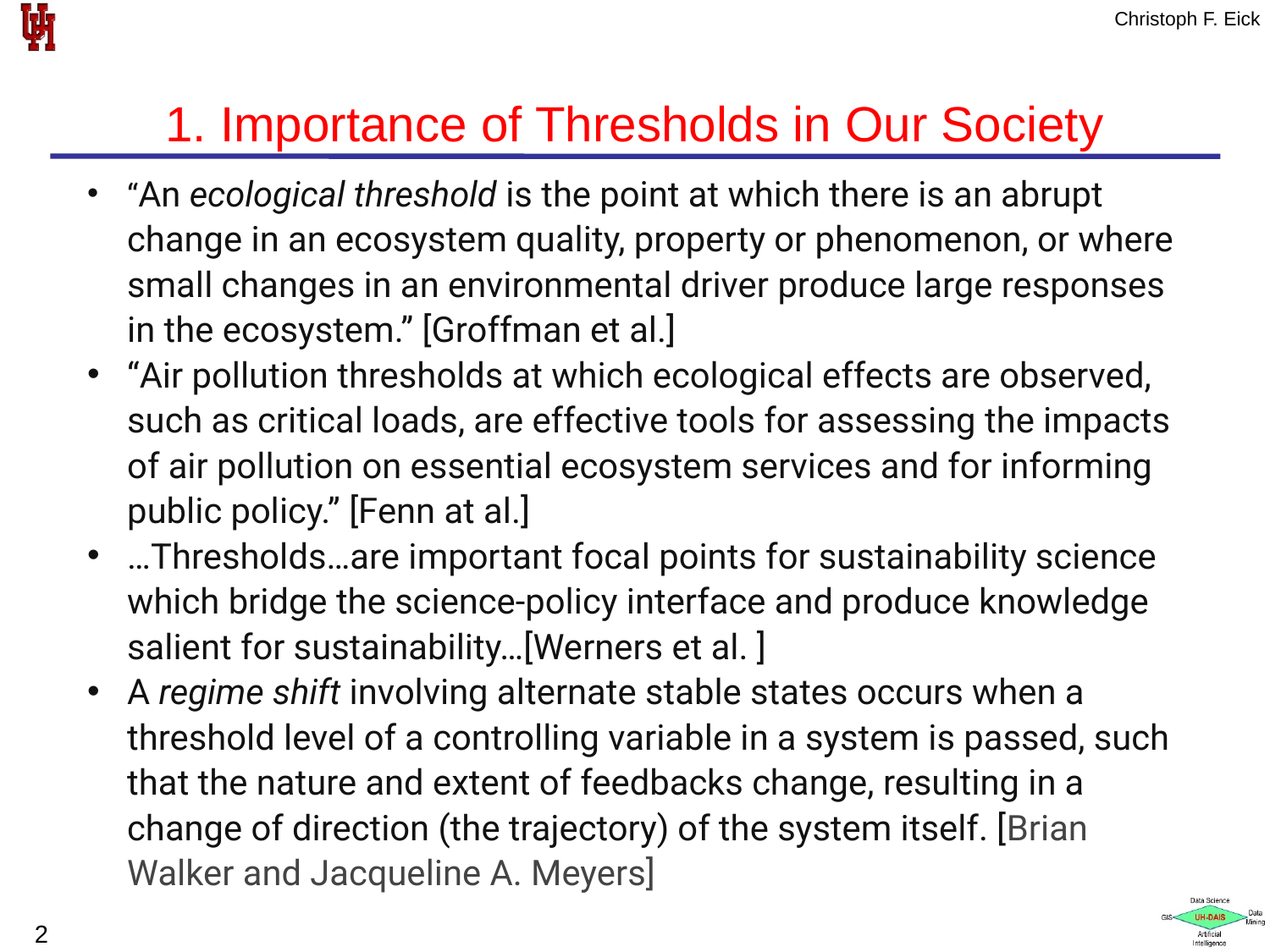

1. Importance of Thresholds in Our Society

“An ecological threshold is the point at which there is an abrupt change in an ecosystem quality, property or phenomenon, or where small changes in an environmental driver produce large responses in the ecosystem.” [Groffman et al.]
“Air pollution thresholds at which ecological effects are observed, such as critical loads, are effective tools for assessing the impacts of air pollution on essential ecosystem services and for informing public policy.” [Fenn at al.]
…Thresholds…are important focal points for sustainability science which bridge the science-policy interface and produce knowledge salient for sustainability…[Werners et al. ]
A regime shift involving alternate stable states occurs when a threshold level of a controlling variable in a system is passed, such that the nature and extent of feedbacks change, resulting in a change of direction (the trajectory) of the system itself. [Brian Walker and Jacqueline A. Meyers]

2